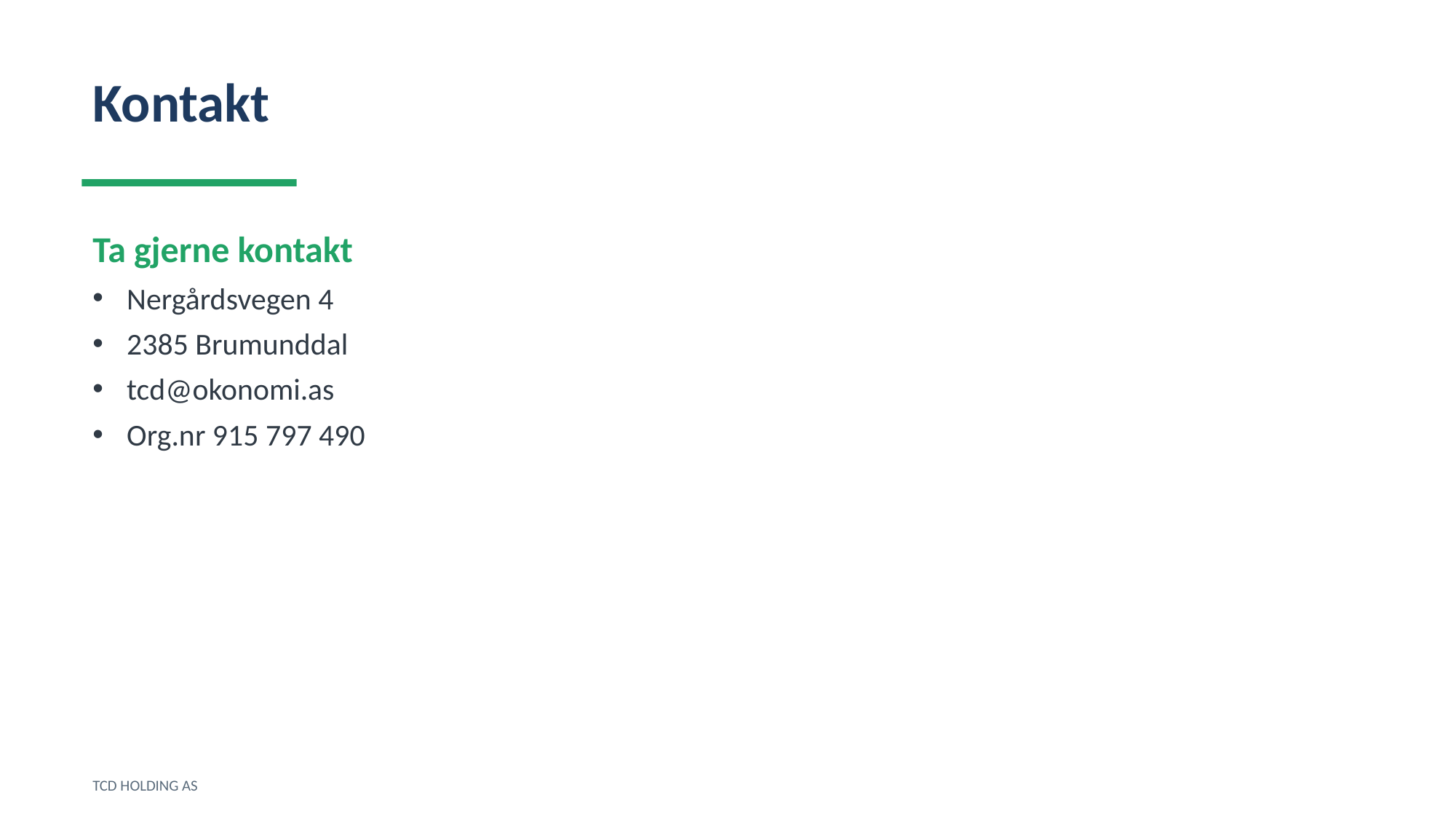

Kontakt

Ta gjerne kontakt
Nergårdsvegen 4
2385 Brumunddal
tcd@okonomi.as
Org.nr 915 797 490
TCD HOLDING AS